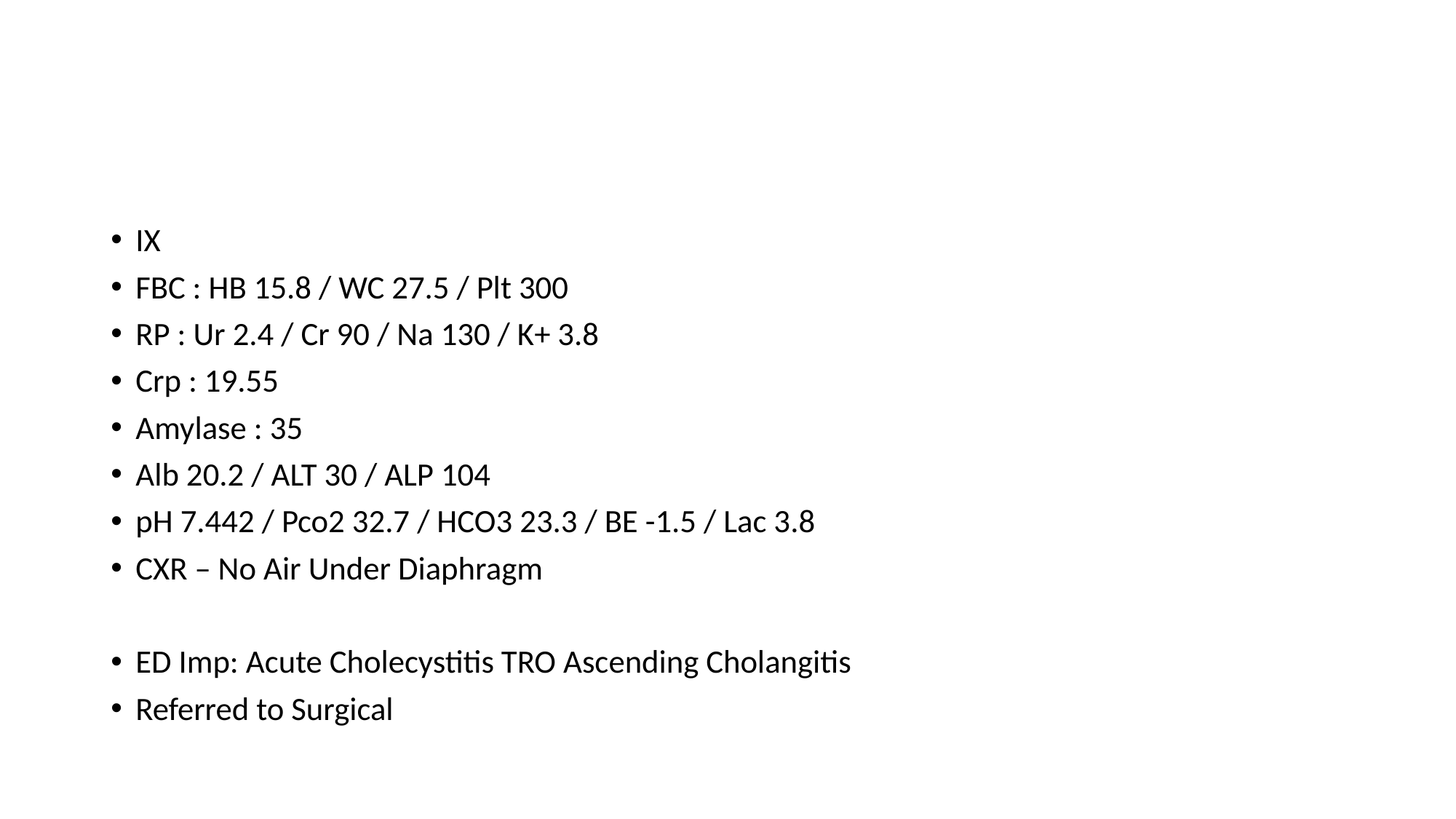

#
IX
FBC : HB 15.8 / WC 27.5 / Plt 300
RP : Ur 2.4 / Cr 90 / Na 130 / K+ 3.8
Crp : 19.55
Amylase : 35
Alb 20.2 / ALT 30 / ALP 104
pH 7.442 / Pco2 32.7 / HCO3 23.3 / BE -1.5 / Lac 3.8
CXR – No Air Under Diaphragm

ED Imp: Acute Cholecystitis TRO Ascending Cholangitis
Referred to Surgical